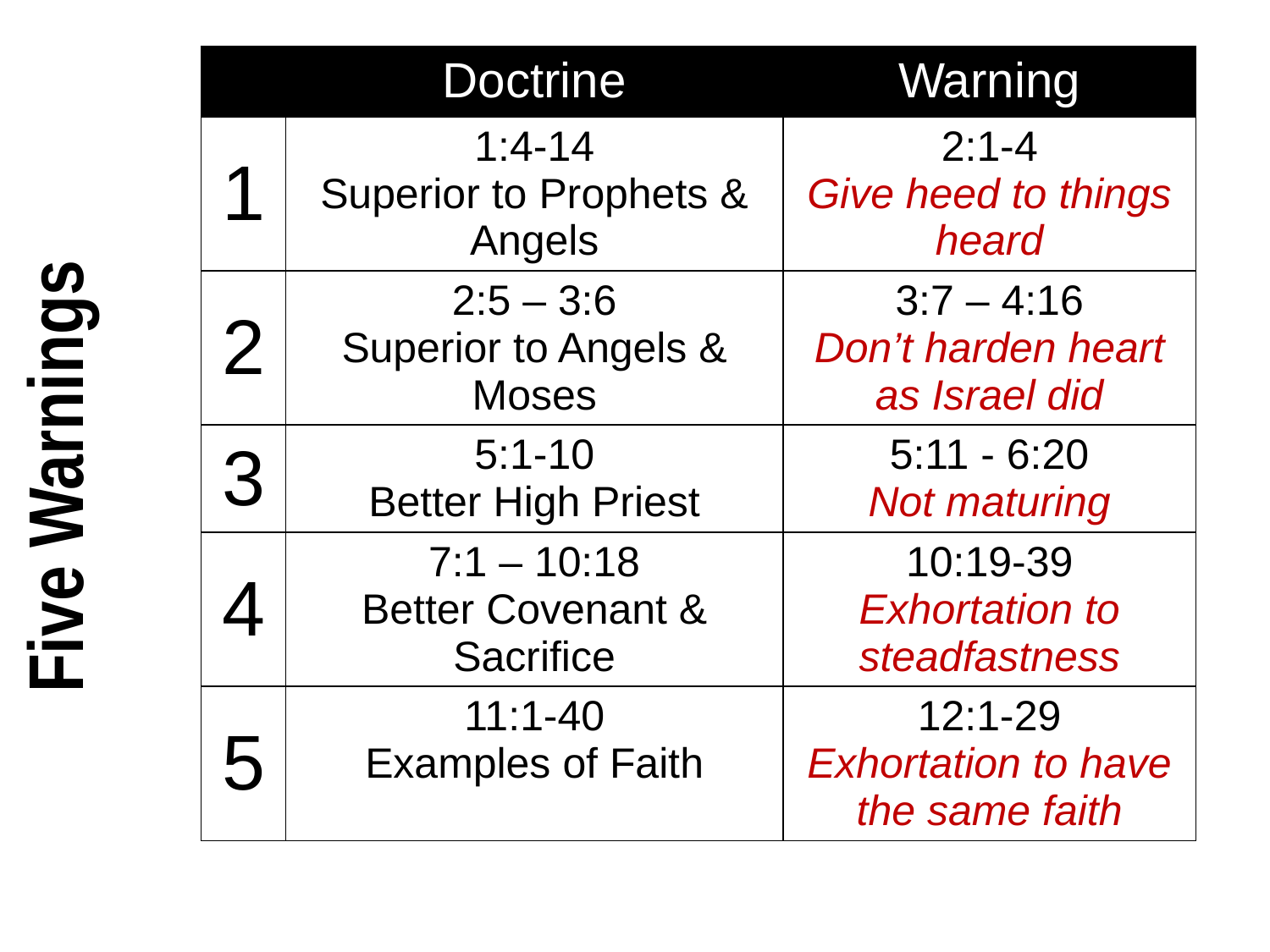

|  | Doctrine | Warning |
| --- | --- | --- |
| 1 | 1:4-14 Superior to Prophets & Angels | 2:1-4 Give heed to things heard |
| 2 | 2:5 – 3:6 Superior to Angels & Moses | 3:7 – 4:16 Don’t harden heart as Israel did |
| 3 | 5:1-10 Better High Priest | 5:11 - 6:20 Not maturing |
| 4 | 7:1 – 10:18 Better Covenant & Sacrifice | 10:19-39 Exhortation to steadfastness |
| 5 | 11:1-40 Examples of Faith | 12:1-29 Exhortation to have the same faith |
Five Warnings